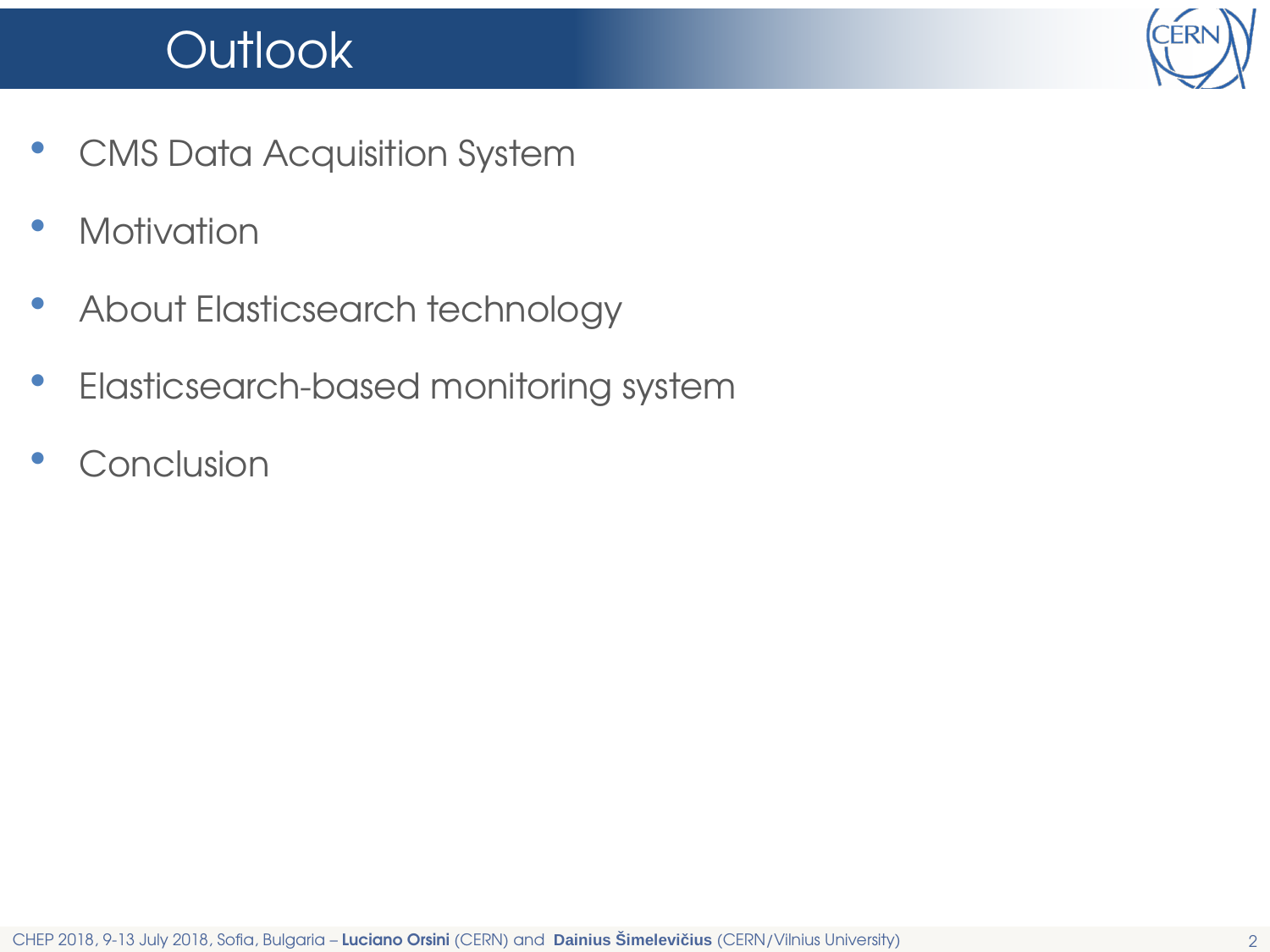

# Outlook
CMS Data Acquisition System
Motivation
About Elasticsearch technology
Elasticsearch-based monitoring system
Conclusion